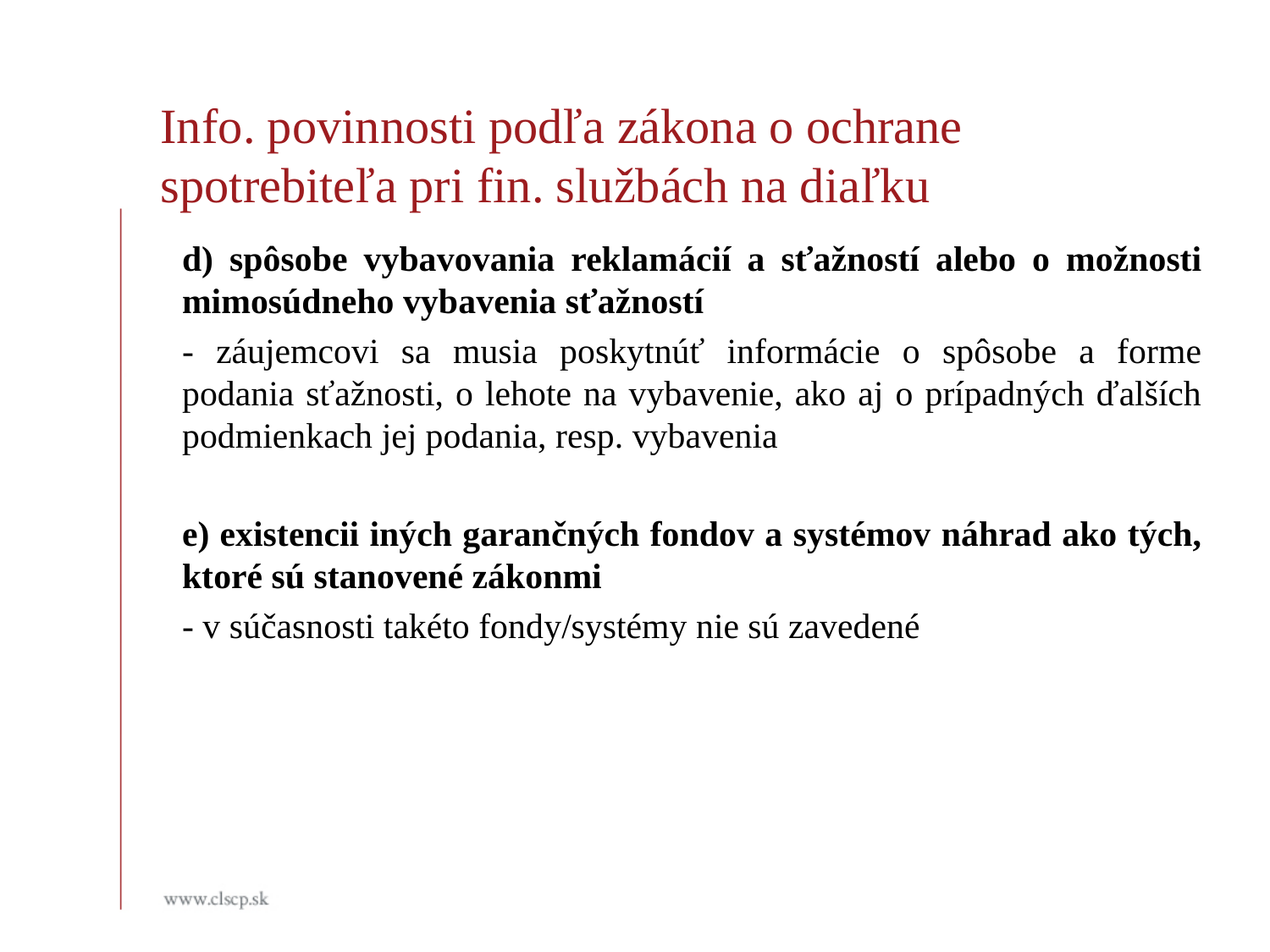

Info. povinnosti podľa zákona o ochrane spotrebiteľa pri fin. službách na diaľku

d) spôsobe vybavovania reklamácií a sťažností alebo o možnosti mimosúdneho vybavenia sťažností
- záujemcovi sa musia poskytnúť informácie o spôsobe a forme podania sťažnosti, o lehote na vybavenie, ako aj o prípadných ďalších podmienkach jej podania, resp. vybavenia

e) existencii iných garančných fondov a systémov náhrad ako tých, ktoré sú stanovené zákonmi
- v súčasnosti takéto fondy/systémy nie sú zavedené